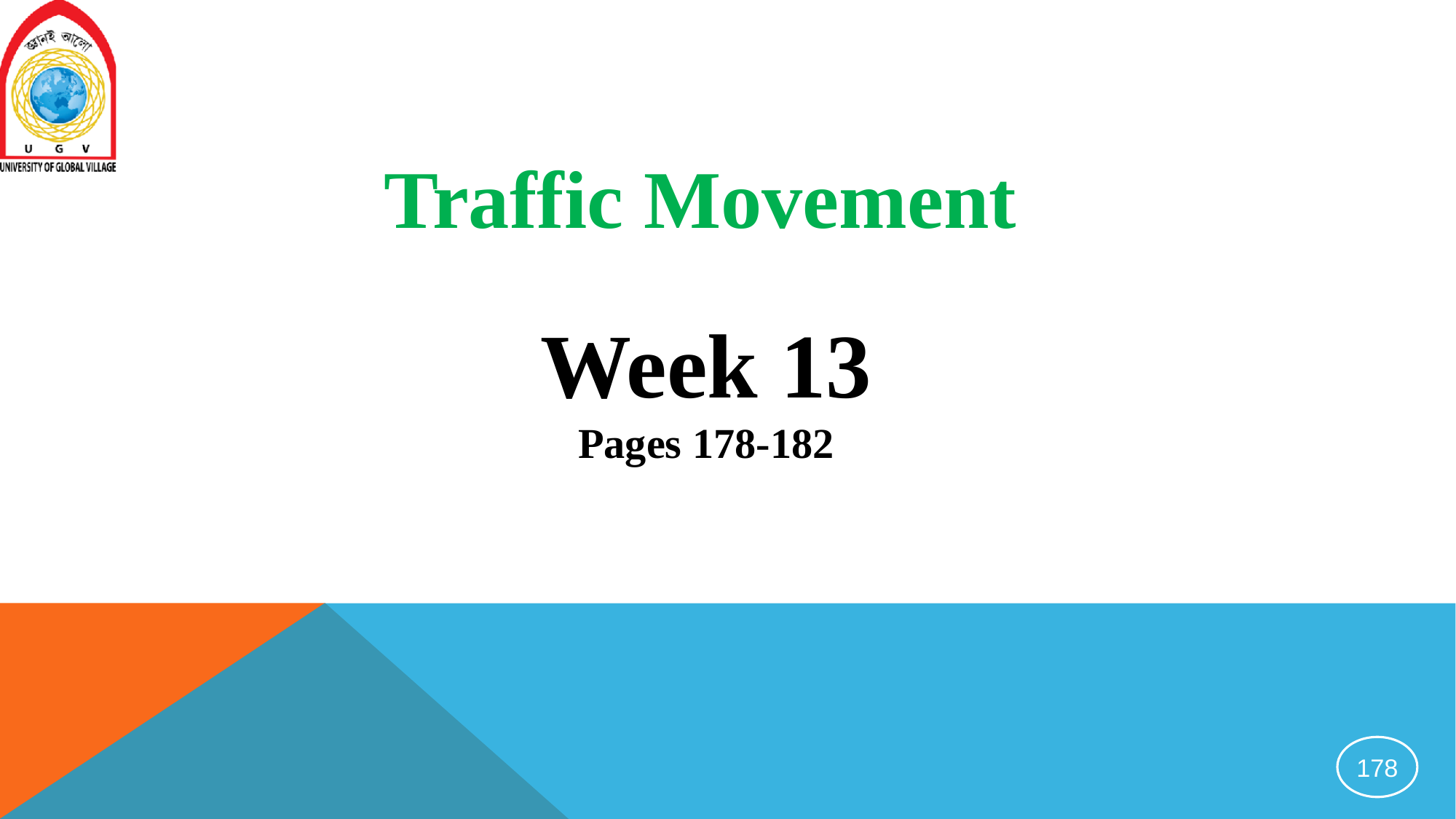

Traffic Movement
Week 13
Pages 178-182

178